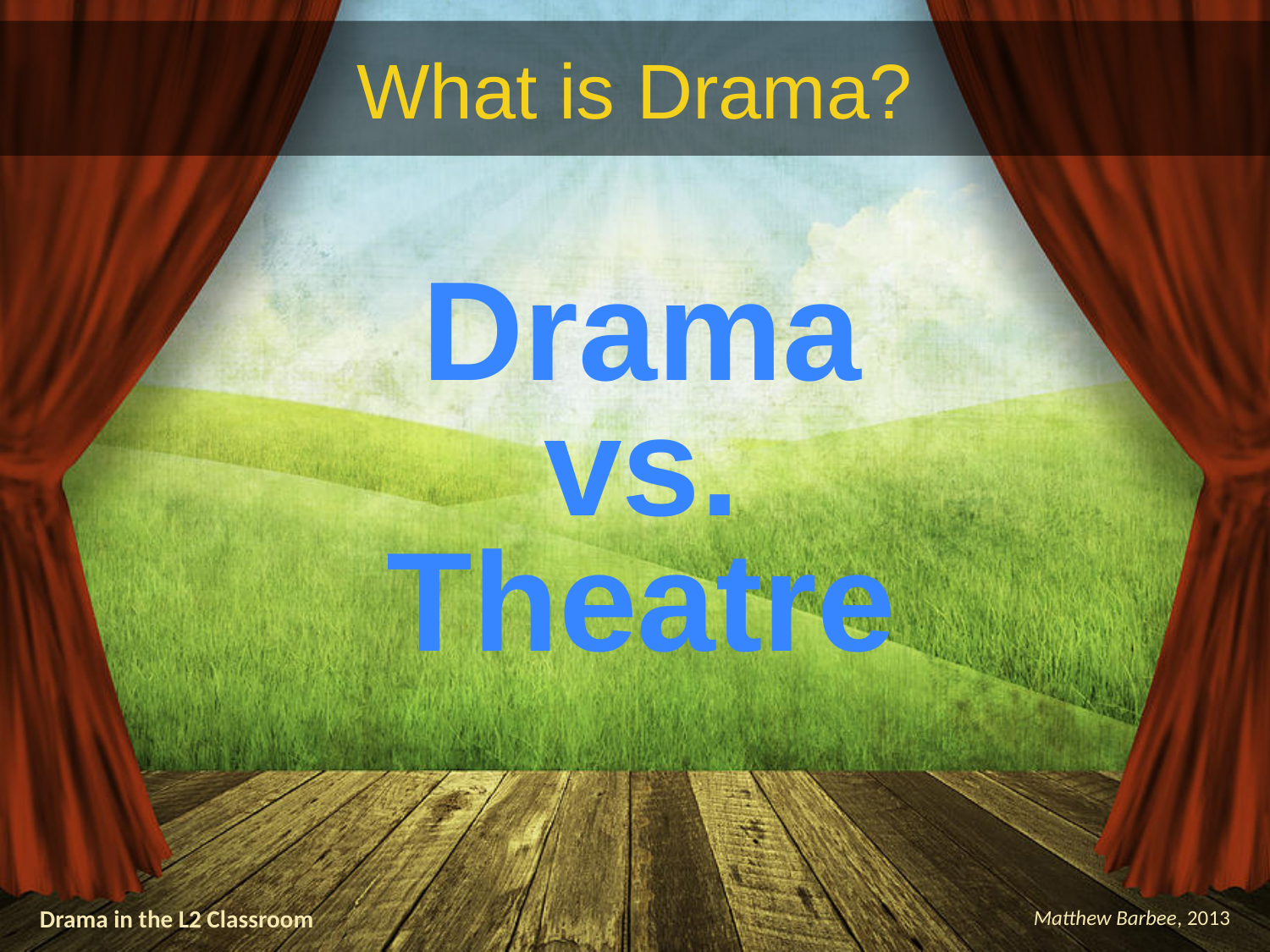

# What is Drama?
Drama
vs.
Theatre
Drama in the L2 Classroom
Matthew Barbee, 2013